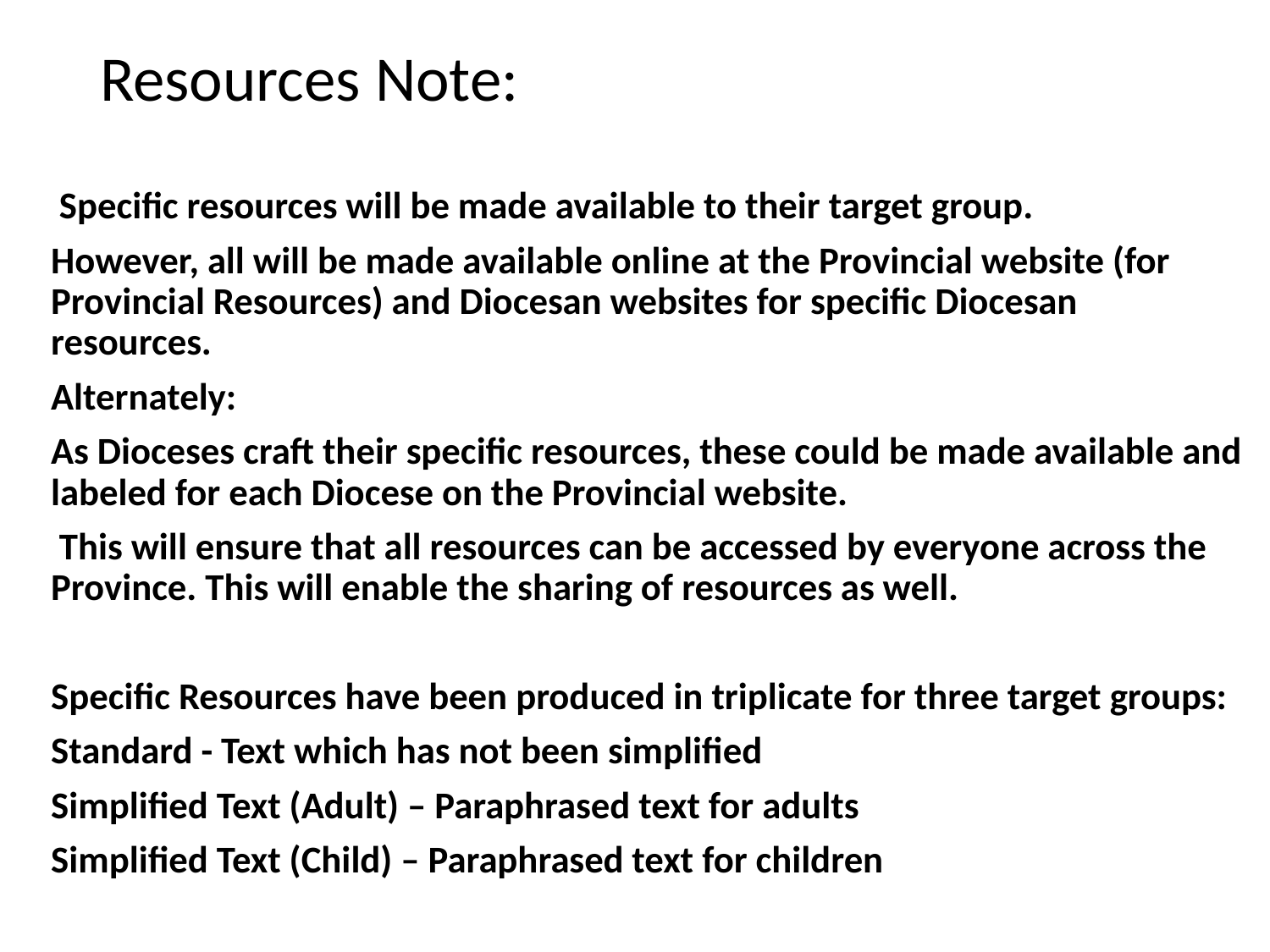

# Resources Note:
 Specific resources will be made available to their target group.
However, all will be made available online at the Provincial website (for Provincial Resources) and Diocesan websites for specific Diocesan resources.
Alternately:
As Dioceses craft their specific resources, these could be made available and labeled for each Diocese on the Provincial website.
 This will ensure that all resources can be accessed by everyone across the Province. This will enable the sharing of resources as well.

Specific Resources have been produced in triplicate for three target groups:
Standard - Text which has not been simplified
Simplified Text (Adult) – Paraphrased text for adults
Simplified Text (Child) – Paraphrased text for children